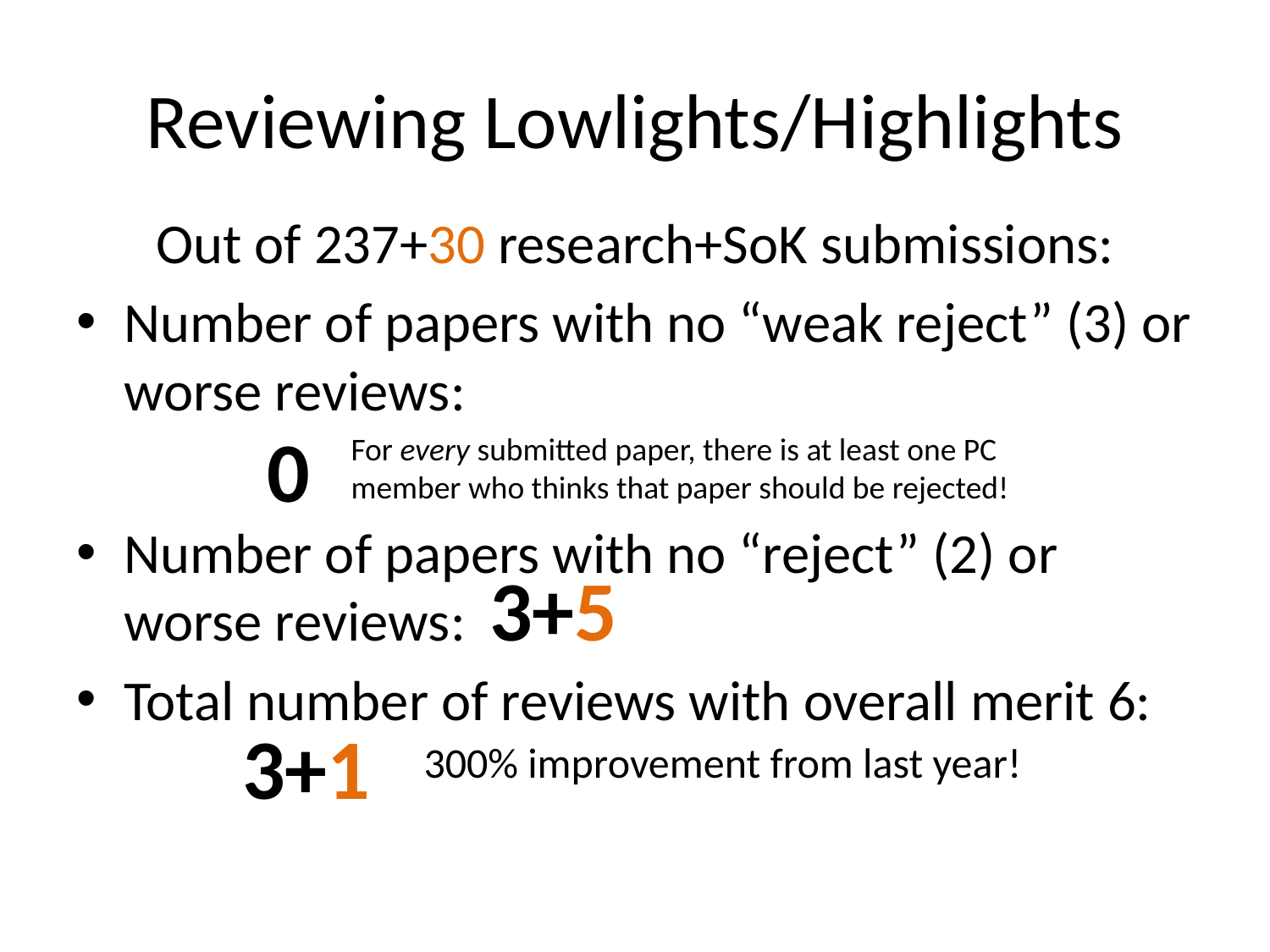

# Reviewing Lowlights/Highlights
Out of 237+30 research+SoK submissions:
Number of papers with no “weak reject” (3) or worse reviews:

Number of papers with no “reject” (2) or worse reviews:
Total number of reviews with overall merit 6:

0
For every submitted paper, there is at least one PC member who thinks that paper should be rejected!
3+5
3+1
300% improvement from last year!